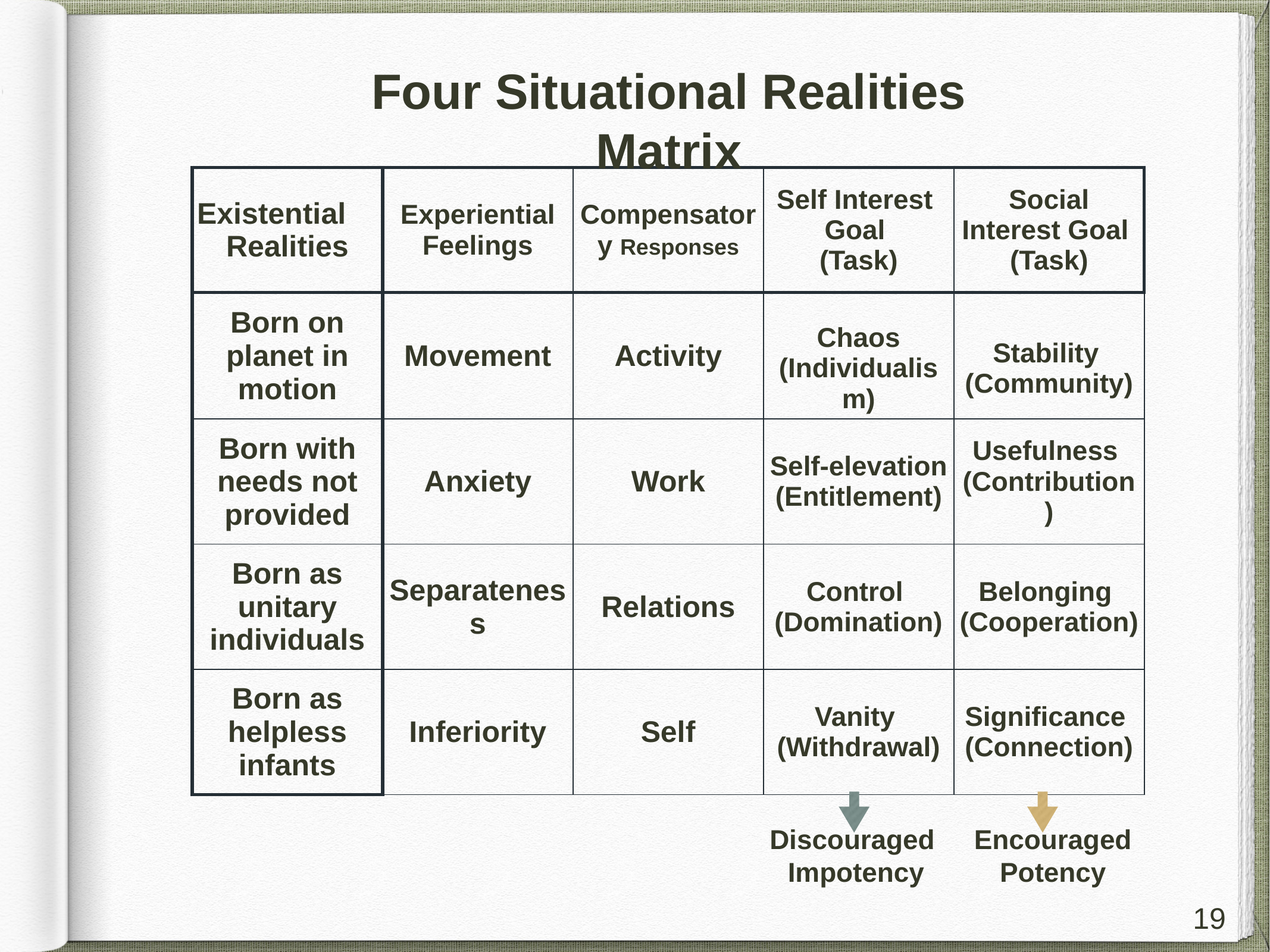

Four Situational Realities Matrix
| Existential Realities | Experiential Feelings | Compensatory Responses | Self Interest Goal (Task) | Social Interest Goal (Task) |
| --- | --- | --- | --- | --- |
| Born on planet in motion | Movement | Activity | Chaos (Individualism) | Stability (Community) |
| Born with needs not provided | Anxiety | Work | Self-elevation (Entitlement) | Usefulness (Contribution) |
| Born as unitary individuals | Separateness | Relations | Control (Domination) | Belonging (Cooperation) |
| Born as helpless infants | Inferiority | Self | Vanity (Withdrawal) | Significance (Connection) |

Discouraged
Impotency

Encouraged
Potency

19